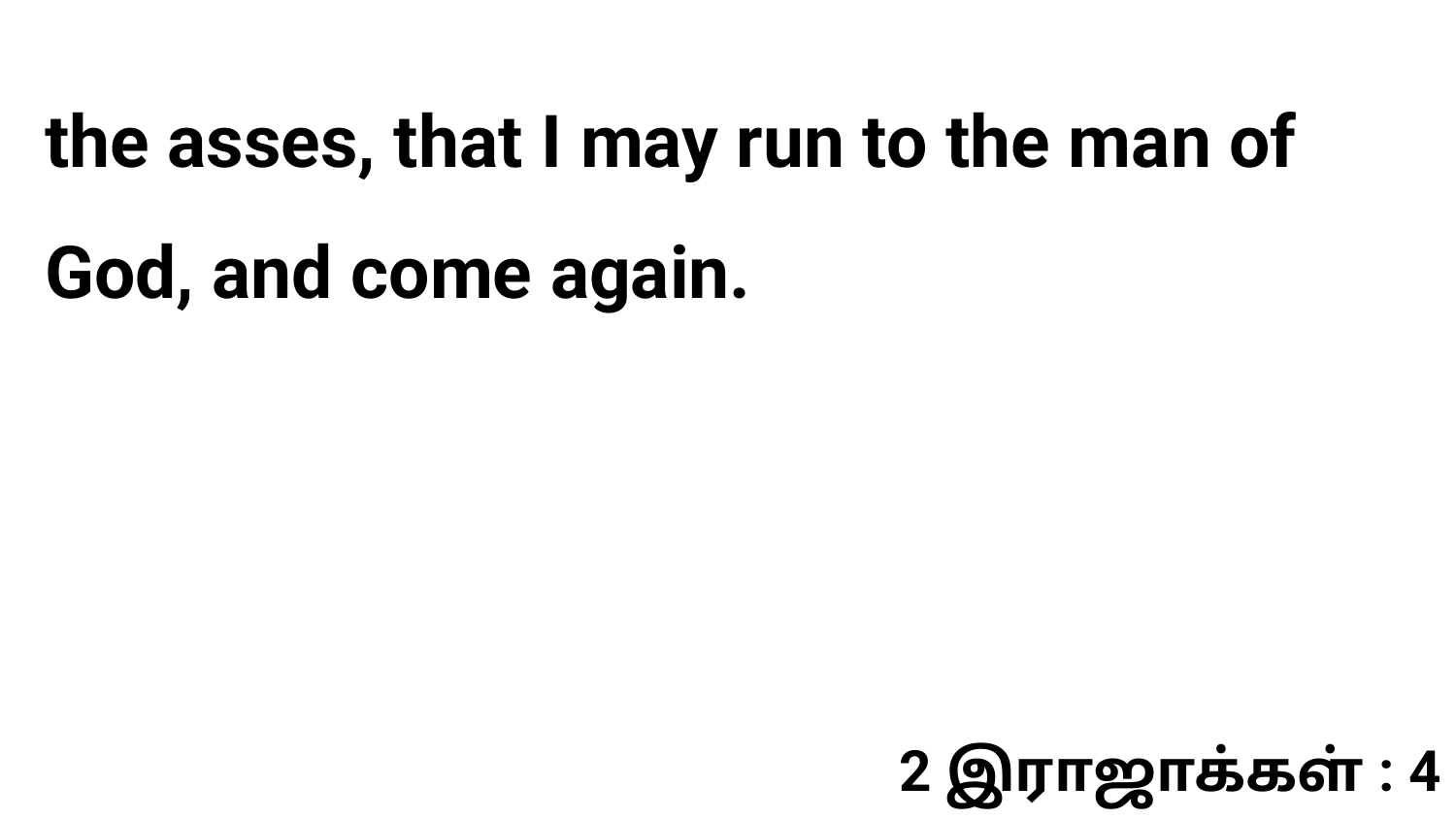

the asses, that I may run to the man of God, and come again.
2 இராஜாக்கள் : 4